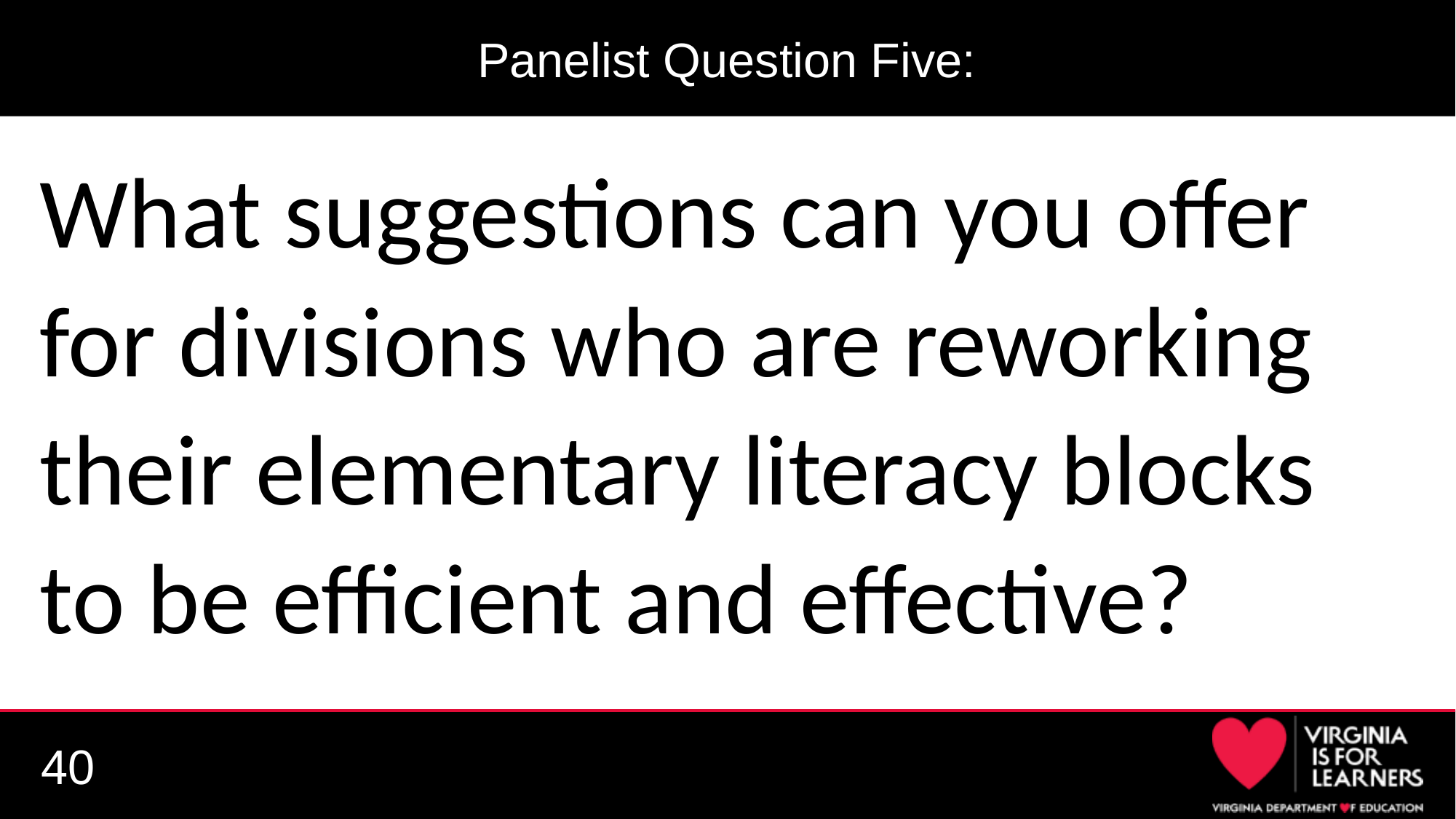

# Panelist Question Five:
What suggestions can you offer for divisions who are reworking their elementary literacy blocks to be efficient and effective?